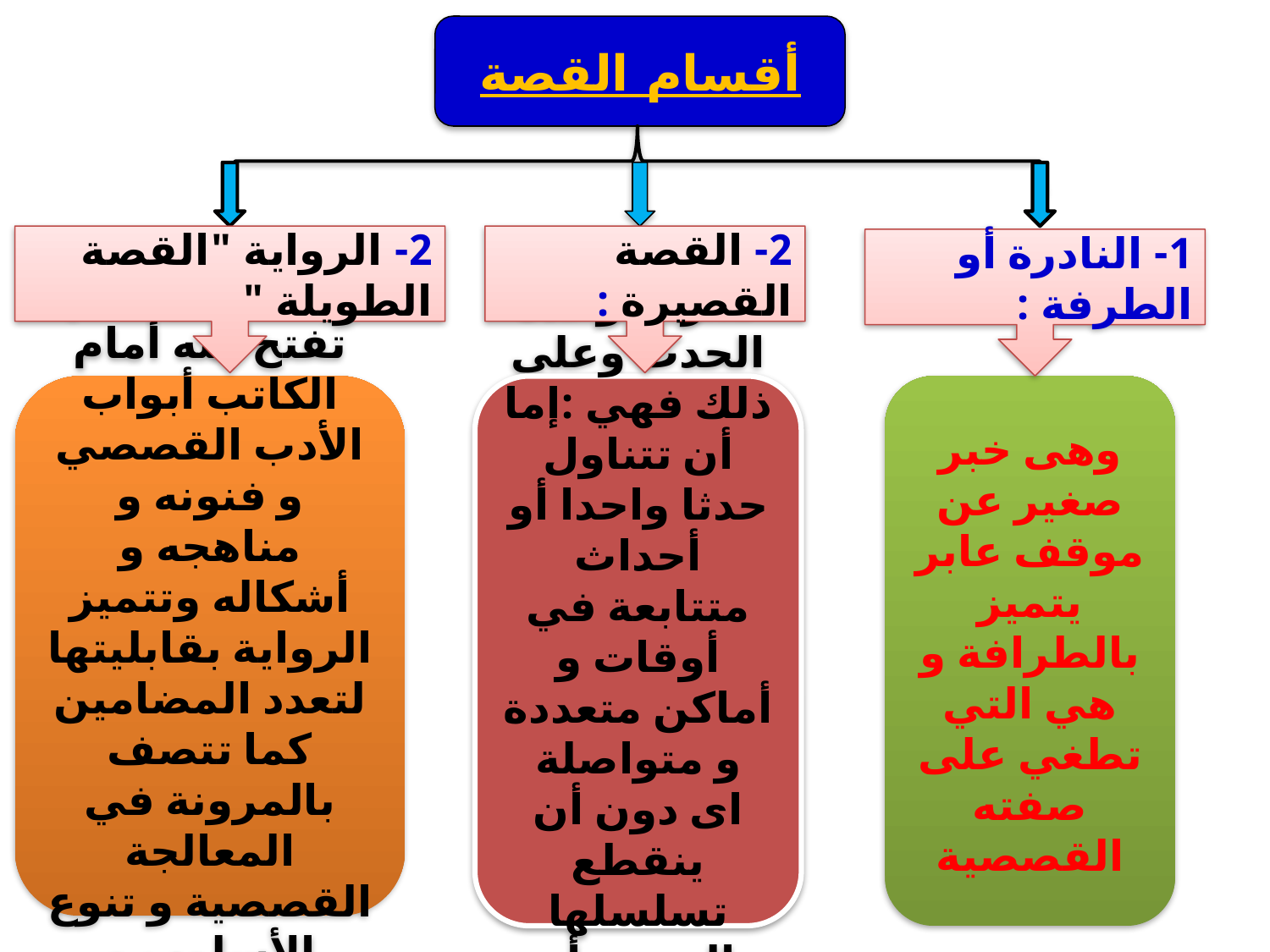

أقسام القصة

2- الرواية "القصة الطويلة "
2- القصة القصيرة :
1- النادرة أو الطرفة :

هي تلك التي تلتزم بوحدة الحدث وعلى ذلك فهي :إما أن تتناول حدثا واحدا أو أحداث متتابعة في أوقات و أماكن متعددة و متواصلة اى دون أن ينقطع تسلسلها الزمني أو تلاحمها المكاني

وهى خبر صغير عن موقف عابر يتميز بالطرافة و هي التي تطغي على صفته القصصية

هى العمل الذي تفتح منه أمام الكاتب أبواب الأدب القصصي و فنونه و مناهجه و أشكاله وتتميز الرواية بقابليتها لتعدد المضامين كما تتصف بالمرونة في المعالجة القصصية و تنوع الأسلوب و الصياغة .